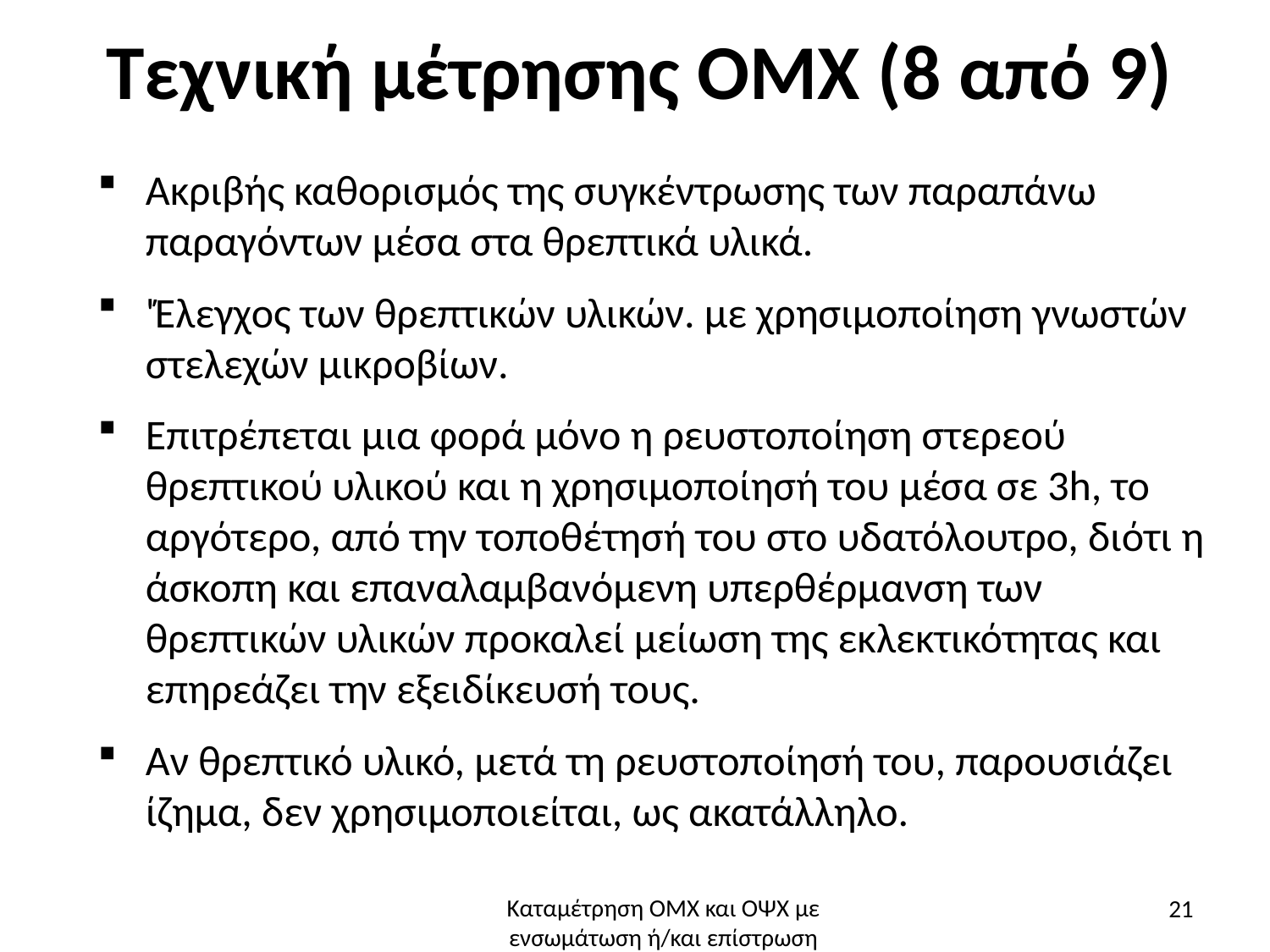

# Τεχνική μέτρησης ΟΜΧ (8 από 9)
Ακριβής καθορισμός της συγκέντρωσης των παραπάνω παραγόντων μέσα στα θρεπτικά υλικά.
'Έλεγχος των θρεπτικών υλικών. με χρησιμοποίηση γνωστών στελεχών μικροβίων.
Επιτρέπεται μια φορά μόνο η ρευστοποίηση στερεού θρεπτικού υλικού και η χρησιμοποίησή του μέσα σε 3h, το αργότερο, από την τοποθέτησή του στο υδατόλουτρο, διότι η άσκοπη και επαναλαμβανόμενη υπερθέρμανση των θρεπτικών υλικών προκαλεί μείωση της εκλεκτικότητας και επηρεάζει την εξειδίκευσή τους.
Αν θρεπτικό υλικό, μετά τη ρευστοποίησή του, παρουσιάζει ίζημα, δεν χρησιμοποιείται, ως ακατάλληλο.
21
Καταμέτρηση ΟΜΧ και ΟΨΧ με ενσωμάτωση ή/και επίστρωση